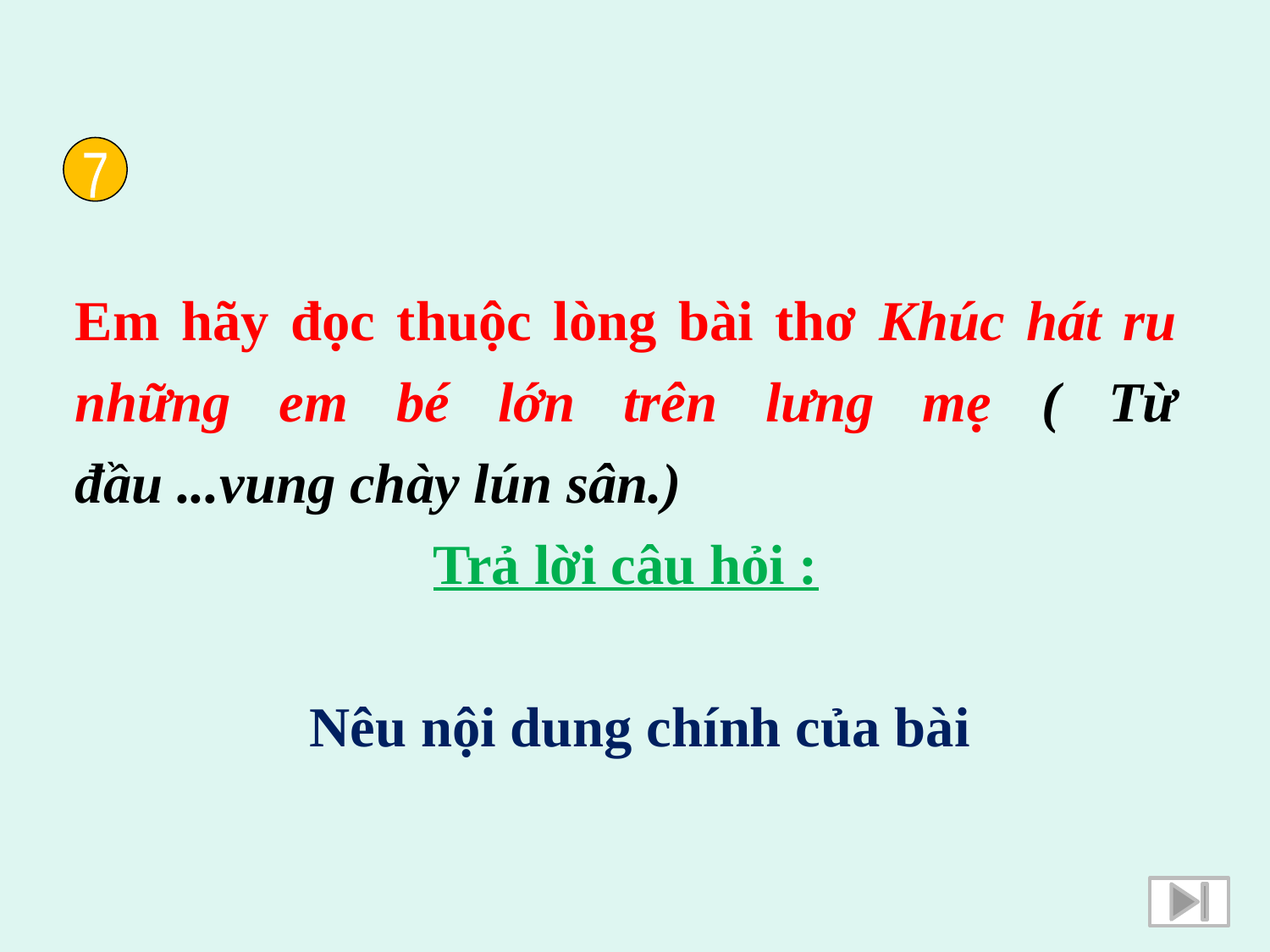

7
Em hãy đọc thuộc lòng bài thơ Khúc hát ru những em bé lớn trên lưng mẹ ( Từ đầu ...vung chày lún sân.)
Trả lời câu hỏi :

  Nêu nội dung chính của bài